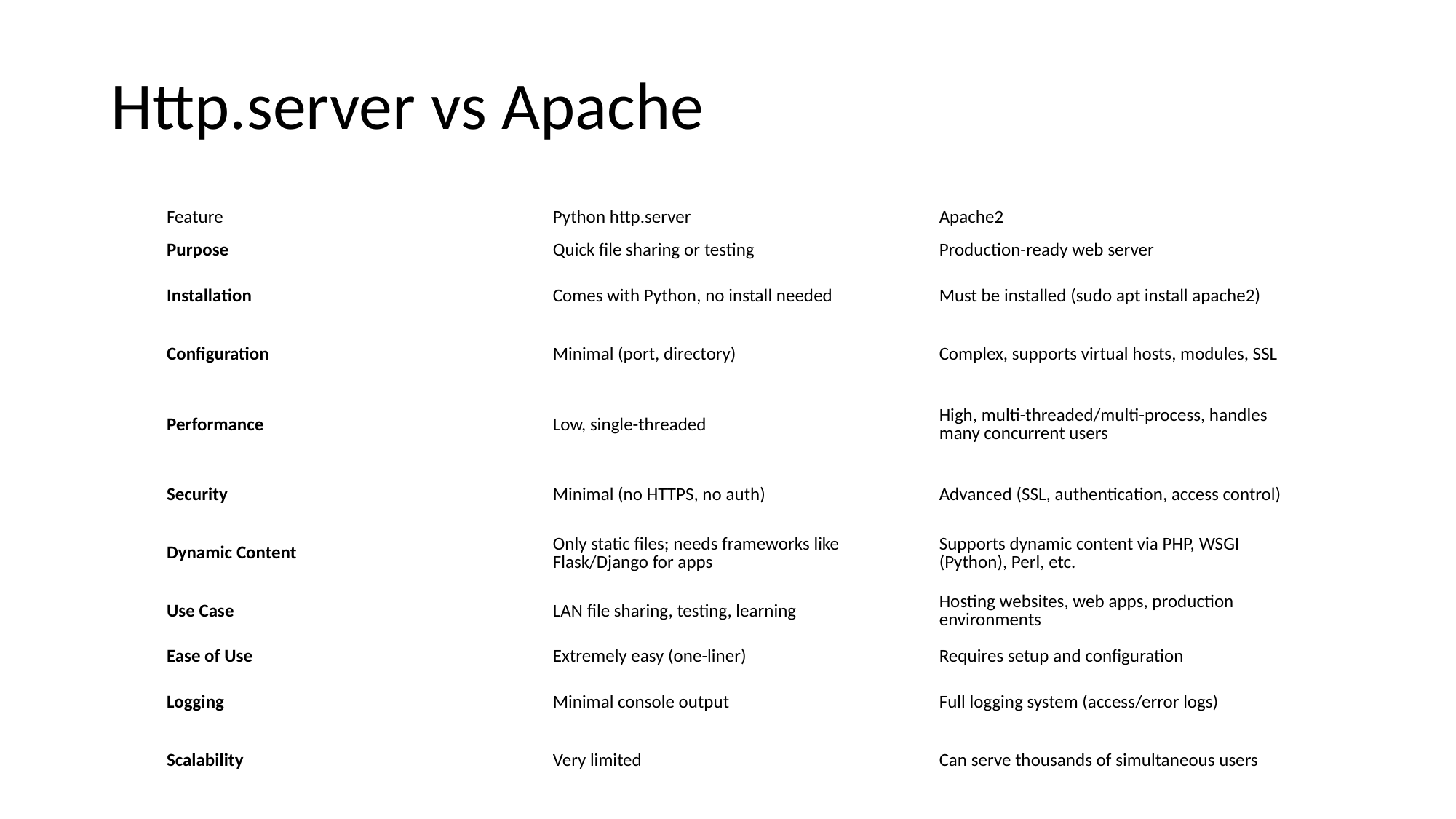

# Http.server vs Apache
| Feature | Python http.server | Apache2 |
| --- | --- | --- |
| Purpose | Quick file sharing or testing | Production-ready web server |
| Installation | Comes with Python, no install needed | Must be installed (sudo apt install apache2) |
| Configuration | Minimal (port, directory) | Complex, supports virtual hosts, modules, SSL |
| Performance | Low, single-threaded | High, multi-threaded/multi-process, handles many concurrent users |
| Security | Minimal (no HTTPS, no auth) | Advanced (SSL, authentication, access control) |
| Dynamic Content | Only static files; needs frameworks like Flask/Django for apps | Supports dynamic content via PHP, WSGI (Python), Perl, etc. |
| Use Case | LAN file sharing, testing, learning | Hosting websites, web apps, production environments |
| Ease of Use | Extremely easy (one-liner) | Requires setup and configuration |
| Logging | Minimal console output | Full logging system (access/error logs) |
| Scalability | Very limited | Can serve thousands of simultaneous users |